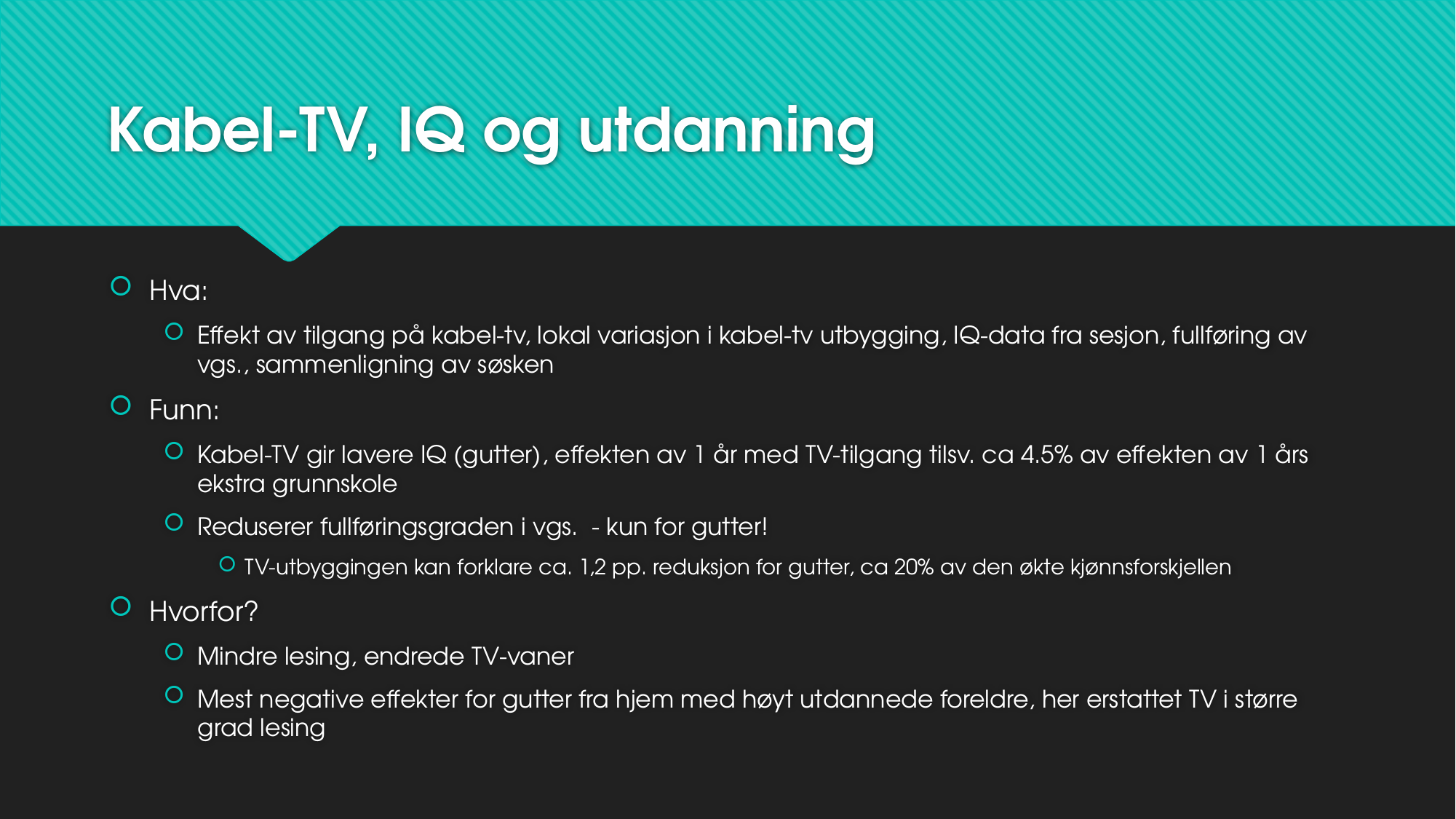

# Kabel-TV, IQ og utdanning
Hva:
Effekt av tilgang på kabel-tv, lokal variasjon i kabel-tv utbygging, IQ-data fra sesjon, fullføring av vgs., sammenligning av søsken
Funn:
Kabel-TV gir lavere IQ (gutter), effekten av 1 år med TV-tilgang tilsv. ca 4.5% av effekten av 1 års ekstra grunnskole
Reduserer fullføringsgraden i vgs.  - kun for gutter!
TV-utbyggingen kan forklare ca. 1,2 pp. reduksjon for gutter, ca 20% av den økte kjønnsforskjellen
Hvorfor?
Mindre lesing, endrede TV-vaner
Mest negative effekter for gutter fra hjem med høyt utdannede foreldre, her erstattet TV i større grad lesing